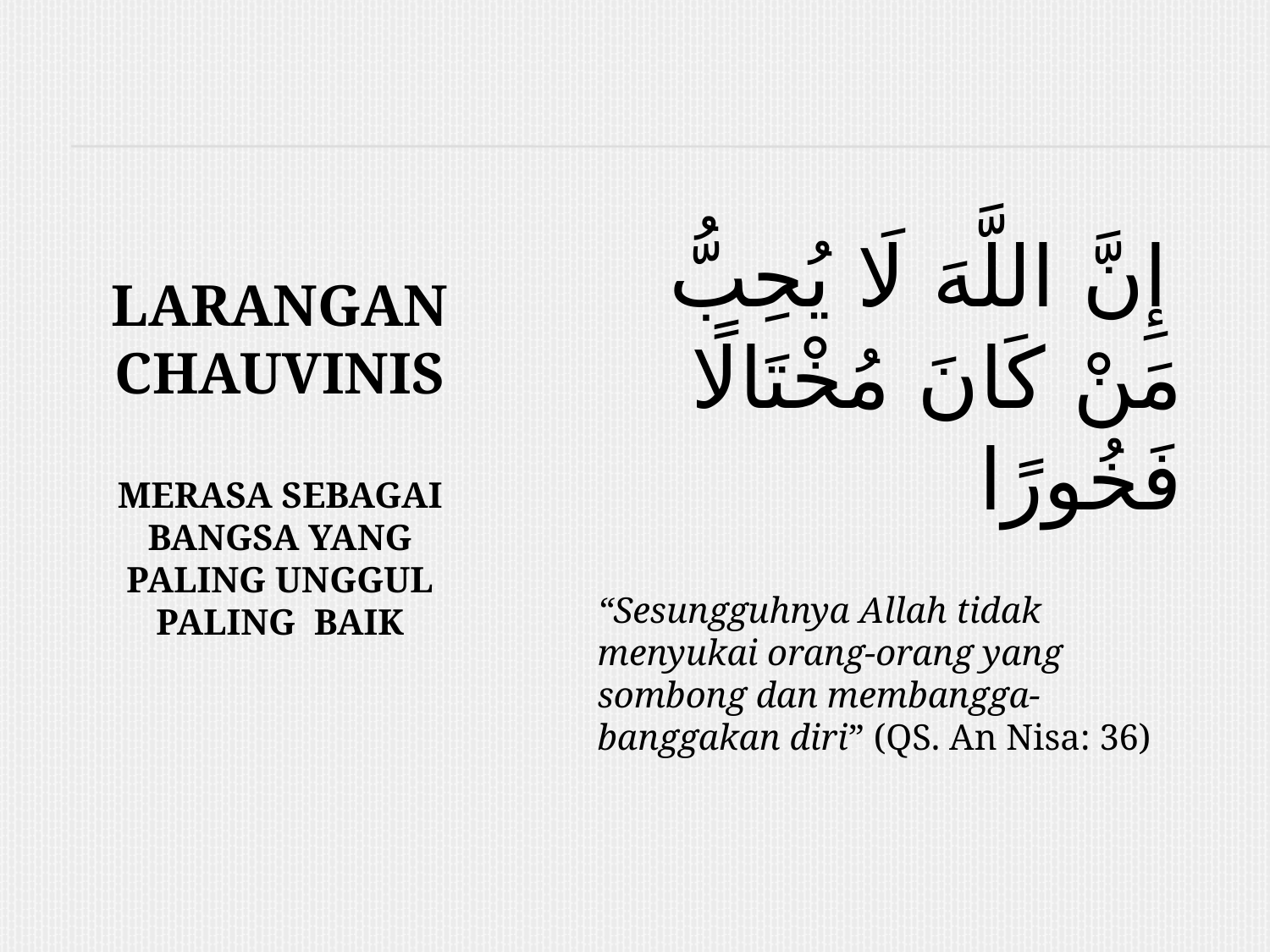

# LARANGAN CHAUVINIS Merasa sebagai bangsa yang paling unggul paling  baik
 إِنَّ اللَّهَ لَا يُحِبُّ مَنْ كَانَ مُخْتَالًا فَخُورًا

“Sesungguhnya Allah tidak menyukai orang-orang yang sombong dan membangga-banggakan diri” (QS. An Nisa: 36)